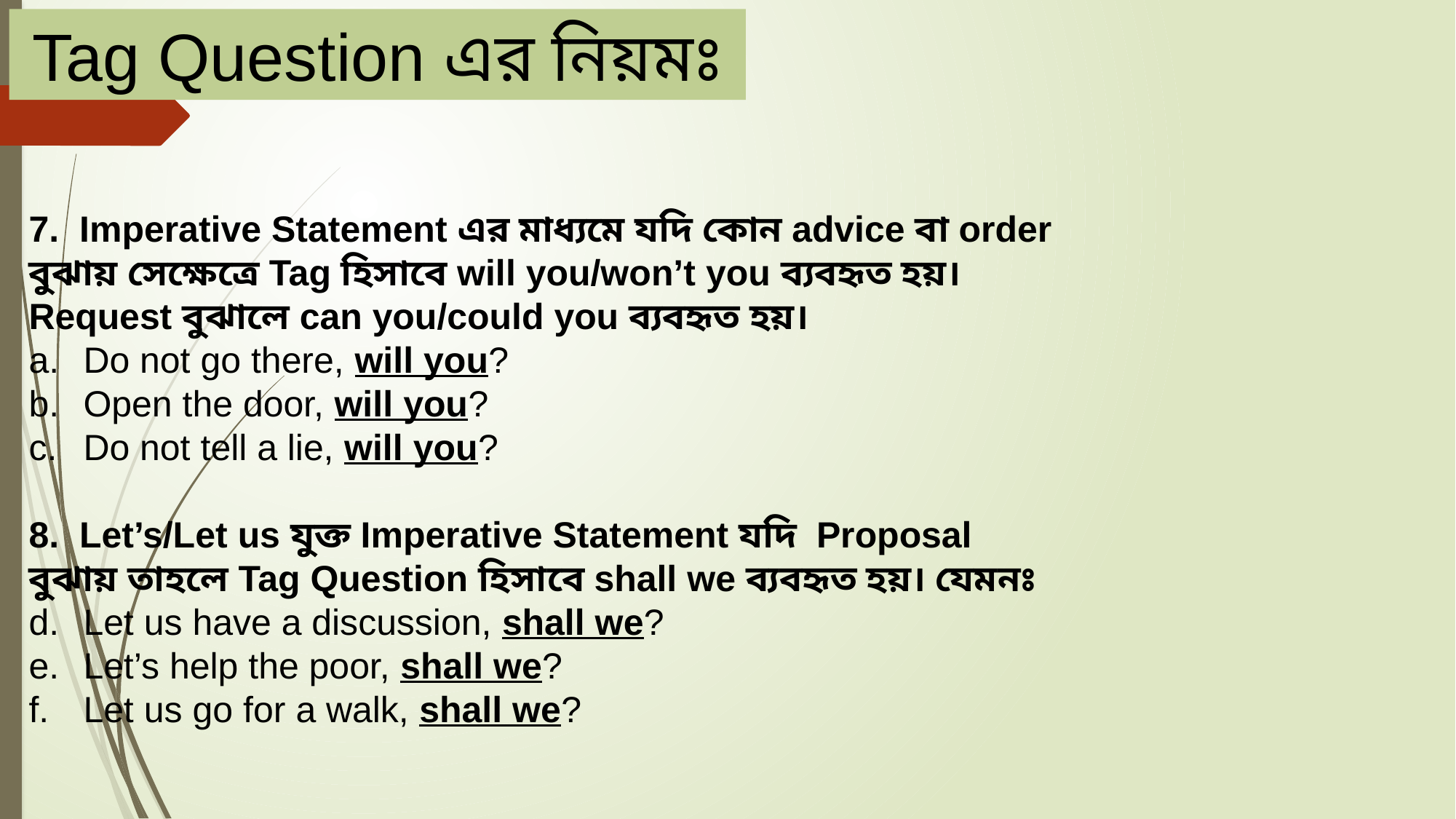

Tag Question এর নিয়মঃ
7.  Imperative Statement এর মাধ্যমে যদি কোন advice বা order বুঝায় সেক্ষেত্রে Tag হিসাবে will you/won’t you ব্যবহৃত হয়। Request বুঝালে can you/could you ব্যবহৃত হয়।
Do not go there, will you?
Open the door, will you?
Do not tell a lie, will you?

8.  Let’s/Let us যুক্ত Imperative Statement যদি  Proposal বুঝায় তাহলে Tag Question হিসাবে shall we ব্যবহৃত হয়। যেমনঃ
Let us have a discussion, shall we?
Let’s help the poor, shall we?
Let us go for a walk, shall we?